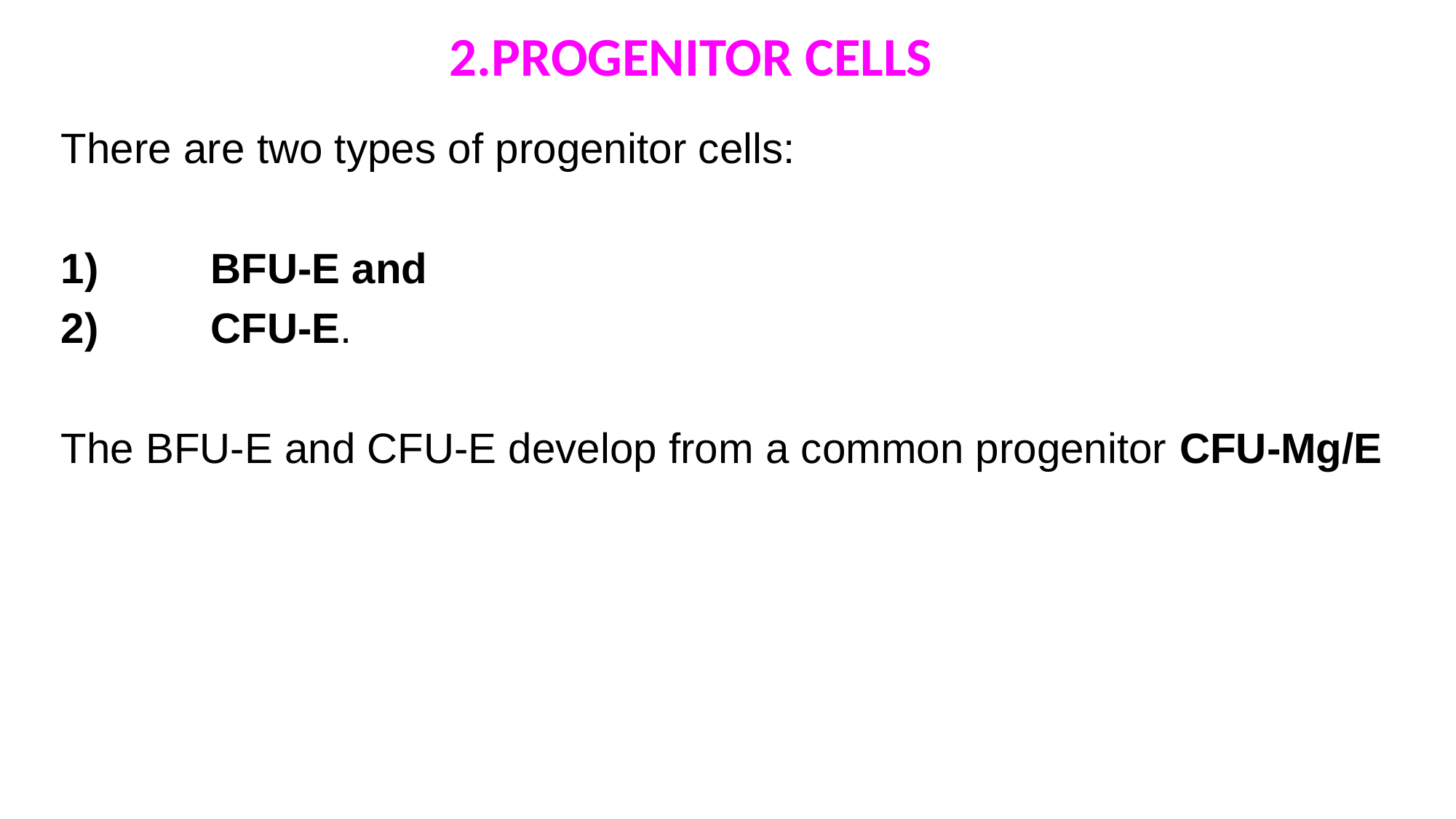

2.PROGENITOR CELLS
There are two types of progenitor cells:

1) 	BFU-E and
2) 	CFU-E.

The BFU-E and CFU-E develop from a common progenitor CFU-Mg/E